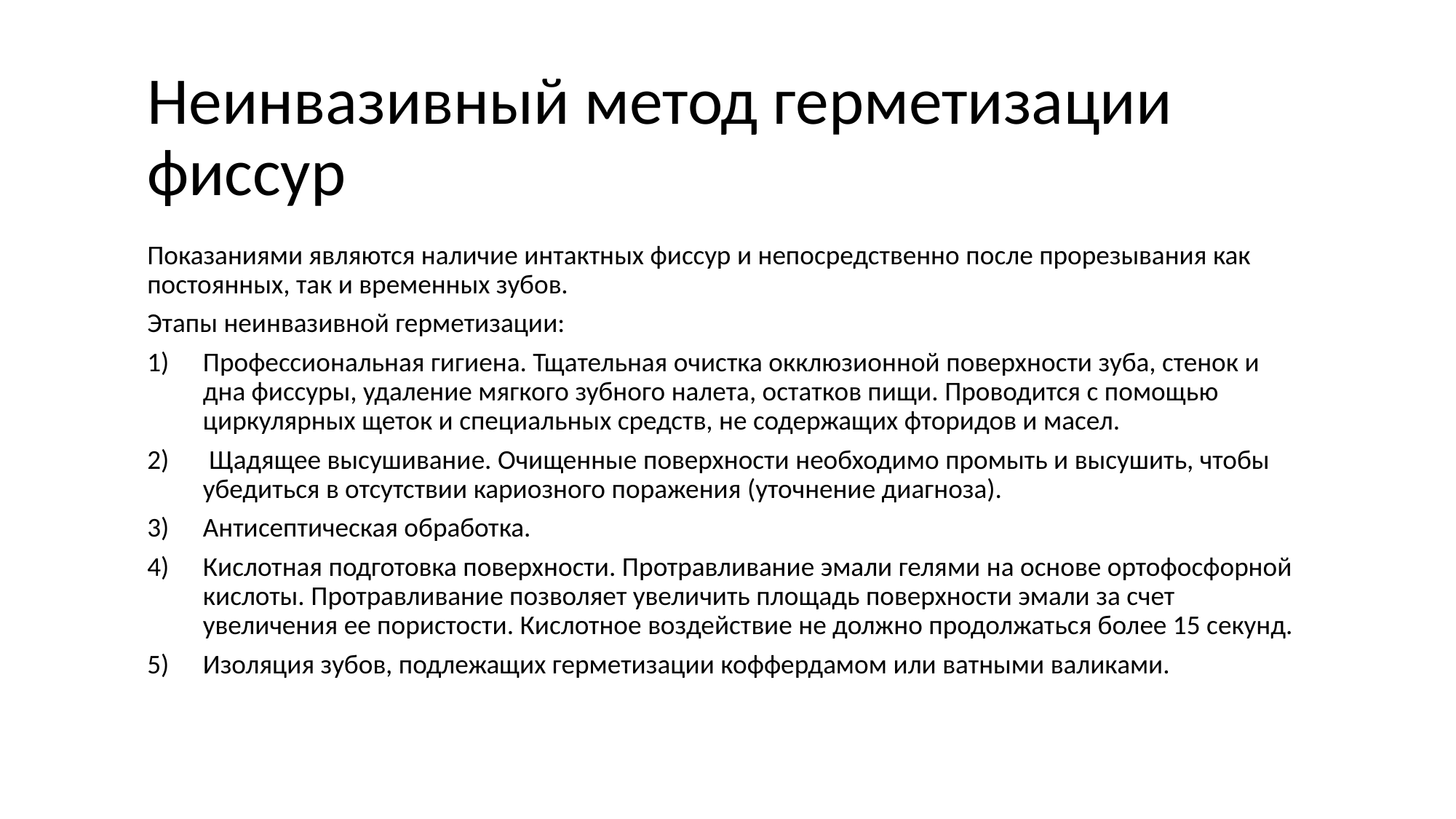

# Неинвазивный метод герметизации фиссур
Показаниями являются наличие интактных фиссур и непосредственно после прорезывания как постоянных, так и временных зубов.
Этапы неинвазивной герметизации:
Профессиональная гигиена. Тщательная очистка окклюзионной поверхности зуба, стенок и дна фиссуры, удаление мягкого зубного налета, остатков пищи. Проводится с помощью циркулярных щеток и специальных средств, не содержащих фторидов и масел.
 Щадящее высушивание. Очищенные поверхности необходимо промыть и высушить, чтобы убедиться в отсутствии кариозного поражения (уточнение диагноза).
Антисептическая обработка.
Кислотная подготовка поверхности. Протравливание эмали гелями на основе ортофосфорной кислоты. Протравливание позволяет увеличить площадь поверхности эмали за счет увеличения ее пористости. Кислотное воздействие не должно продолжаться более 15 секунд.
Изоляция зубов, подлежащих герметизации коффердамом или ватными валиками.